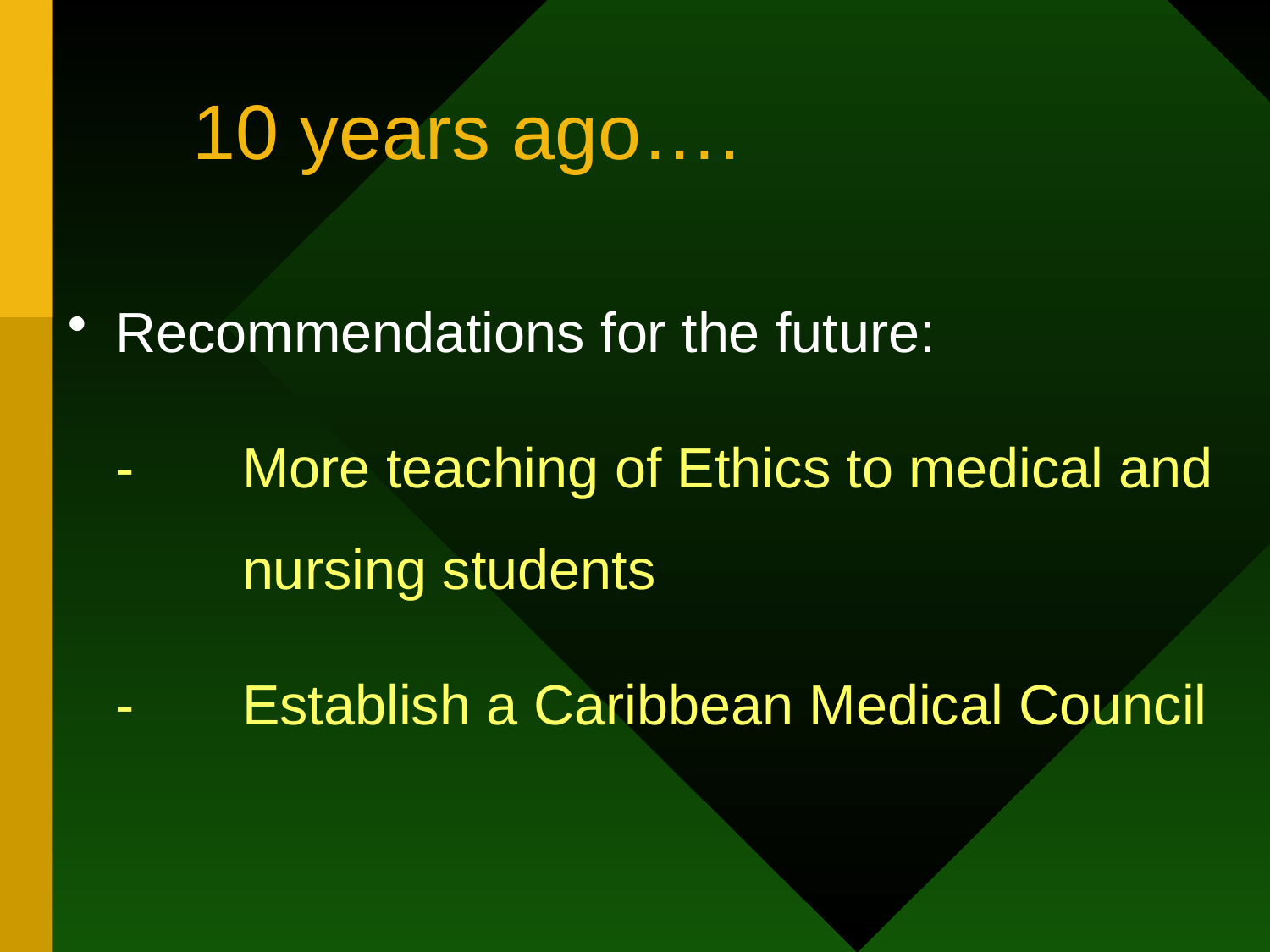

# 10 years ago….
Recommendations for the future:
	-	More teaching of Ethics to medical and 	nursing students
	-	Establish a Caribbean Medical Council